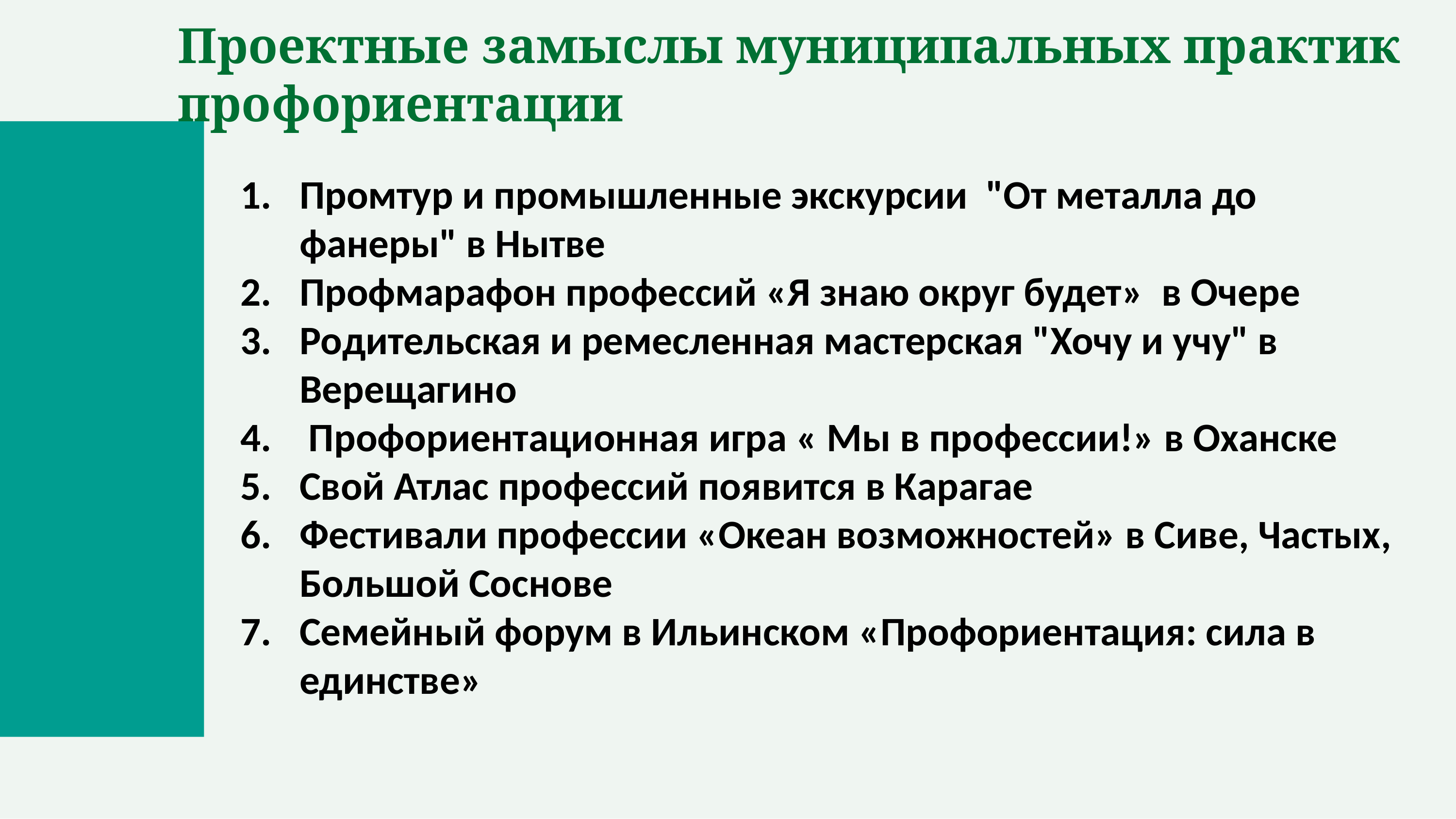

# Проектные замыслы муниципальных практик профориентации
Промтур и промышленные экскурсии  "От металла до фанеры" в Нытве
Профмарафон профессий «Я знаю округ будет»  в Очере
Родительская и ремесленная мастерская "Хочу и учу" в Верещагино
 Профориентационная игра « Мы в профессии!» в Оханске
Свой Атлас профессий появится в Карагае
Фестивали профессии «Океан возможностей» в Сиве, Частых, Большой Соснове
Семейный форум в Ильинском «Профориентация: сила в единстве»